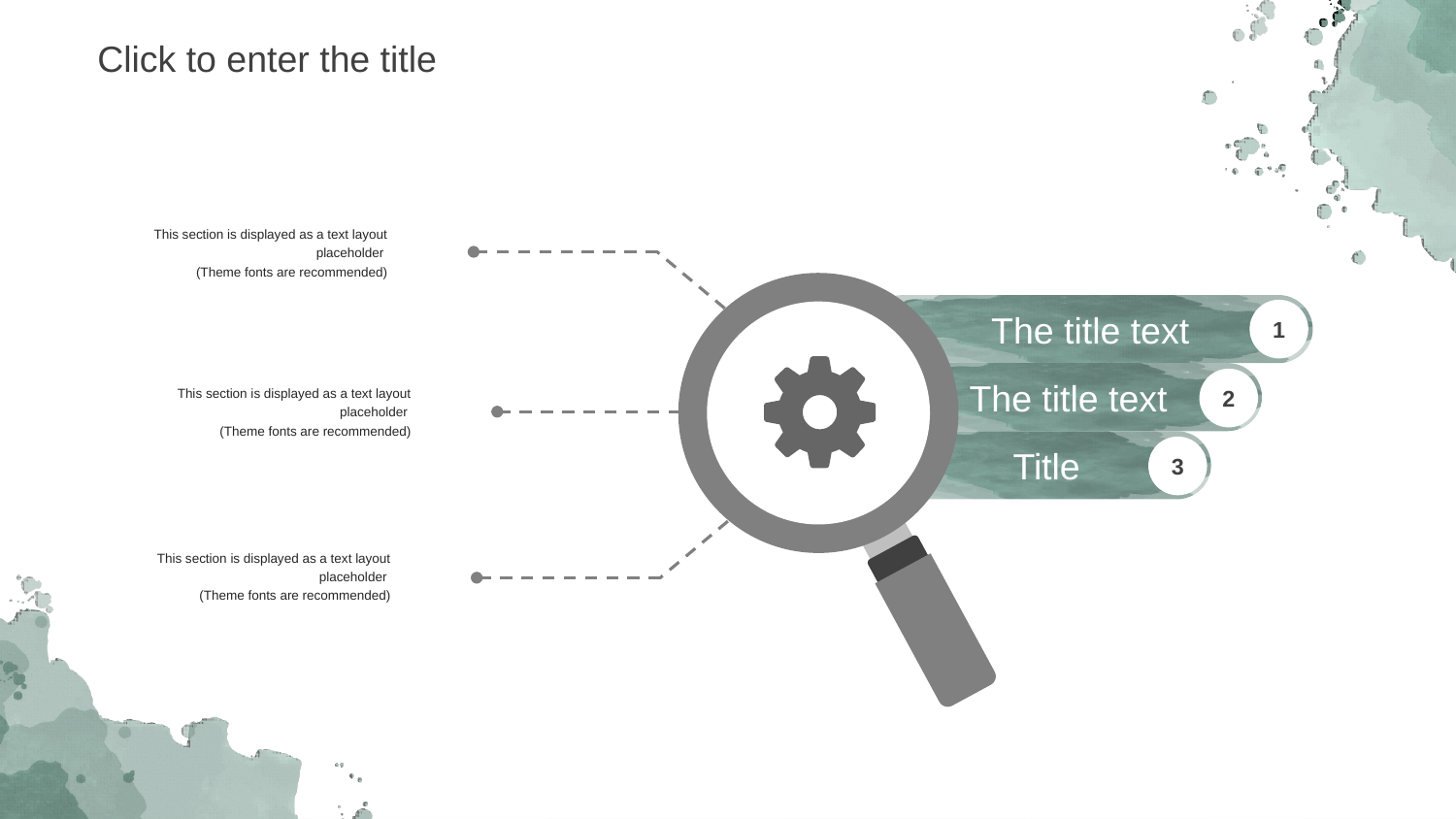

Click to enter the title
This section is displayed as a text layout placeholder
(Theme fonts are recommended)

The title text
1
The title text
2
This section is displayed as a text layout placeholder
(Theme fonts are recommended)
Title
3
This section is displayed as a text layout placeholder
(Theme fonts are recommended)